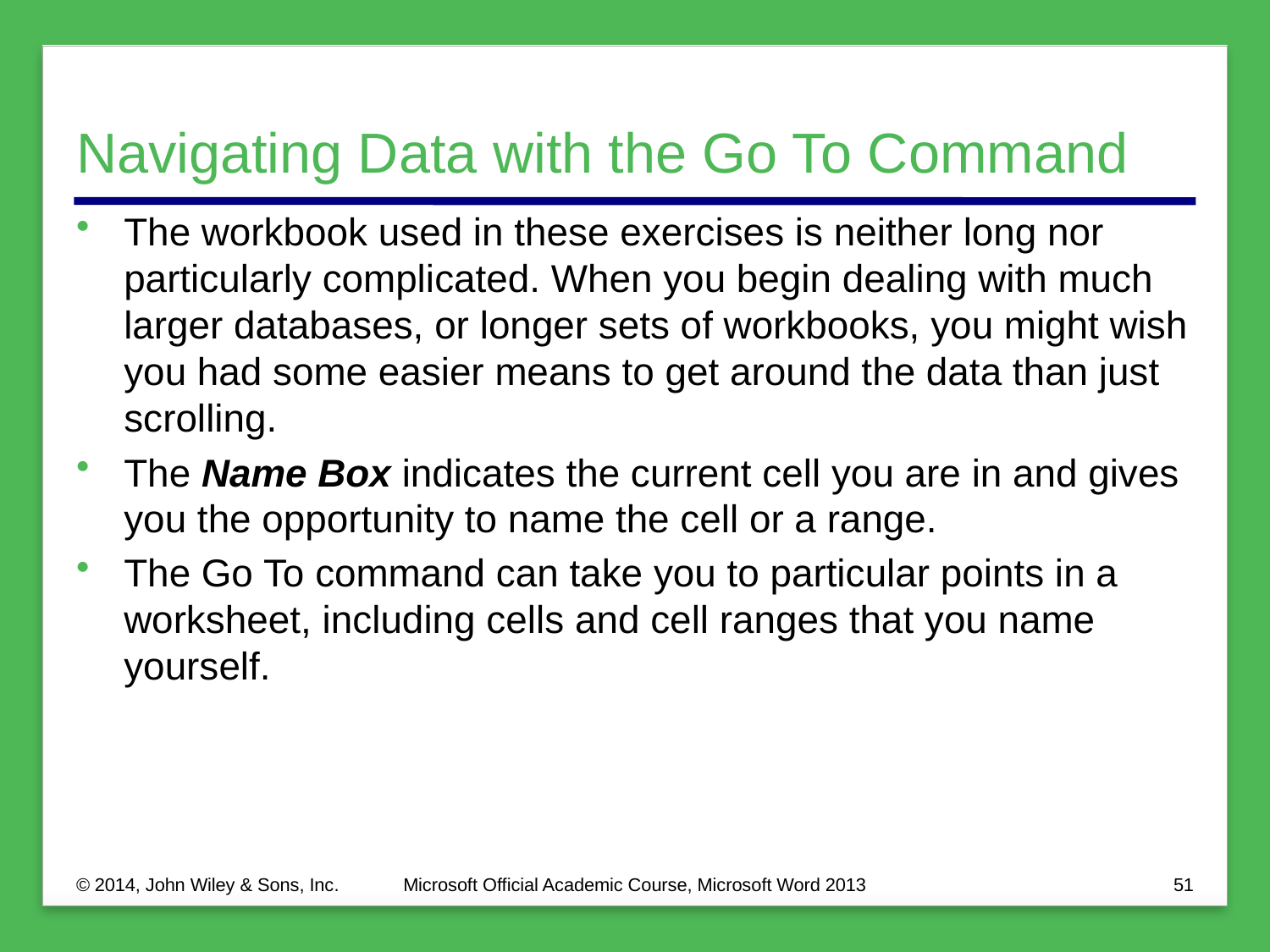

# Navigating Data with the Go To Command
The workbook used in these exercises is neither long nor particularly complicated. When you begin dealing with much larger databases, or longer sets of workbooks, you might wish you had some easier means to get around the data than just scrolling.
The Name Box indicates the current cell you are in and gives you the opportunity to name the cell or a range.
The Go To command can take you to particular points in a worksheet, including cells and cell ranges that you name yourself.
© 2014, John Wiley & Sons, Inc.
Microsoft Official Academic Course, Microsoft Word 2013
51